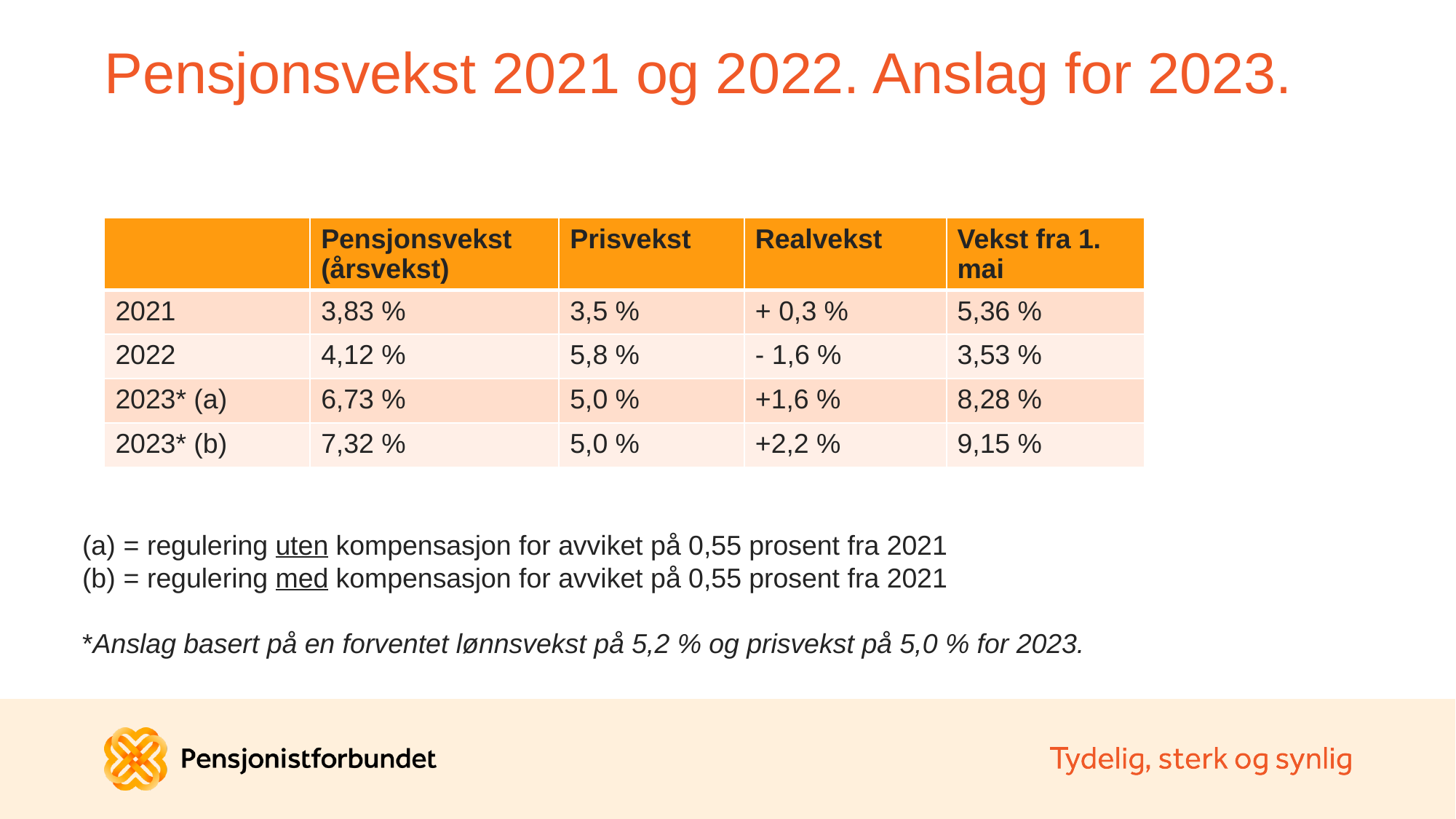

# Pensjonsvekst 2021 og 2022. Anslag for 2023.
|  | Pensjonsvekst (årsvekst) | Prisvekst | Realvekst | Vekst fra 1. mai |
| --- | --- | --- | --- | --- |
| 2021 | 3,83 % | 3,5 % | + 0,3 % | 5,36 % |
| 2022 | 4,12 % | 5,8 % | - 1,6 % | 3,53 % |
| 2023\* (a) | 6,73 % | 5,0 % | +1,6 % | 8,28 % |
| 2023\* (b) | 7,32 % | 5,0 % | +2,2 % | 9,15 % |
= regulering uten kompensasjon for avviket på 0,55 prosent fra 2021
= regulering med kompensasjon for avviket på 0,55 prosent fra 2021

*Anslag basert på en forventet lønnsvekst på 5,2 % og prisvekst på 5,0 % for 2023.